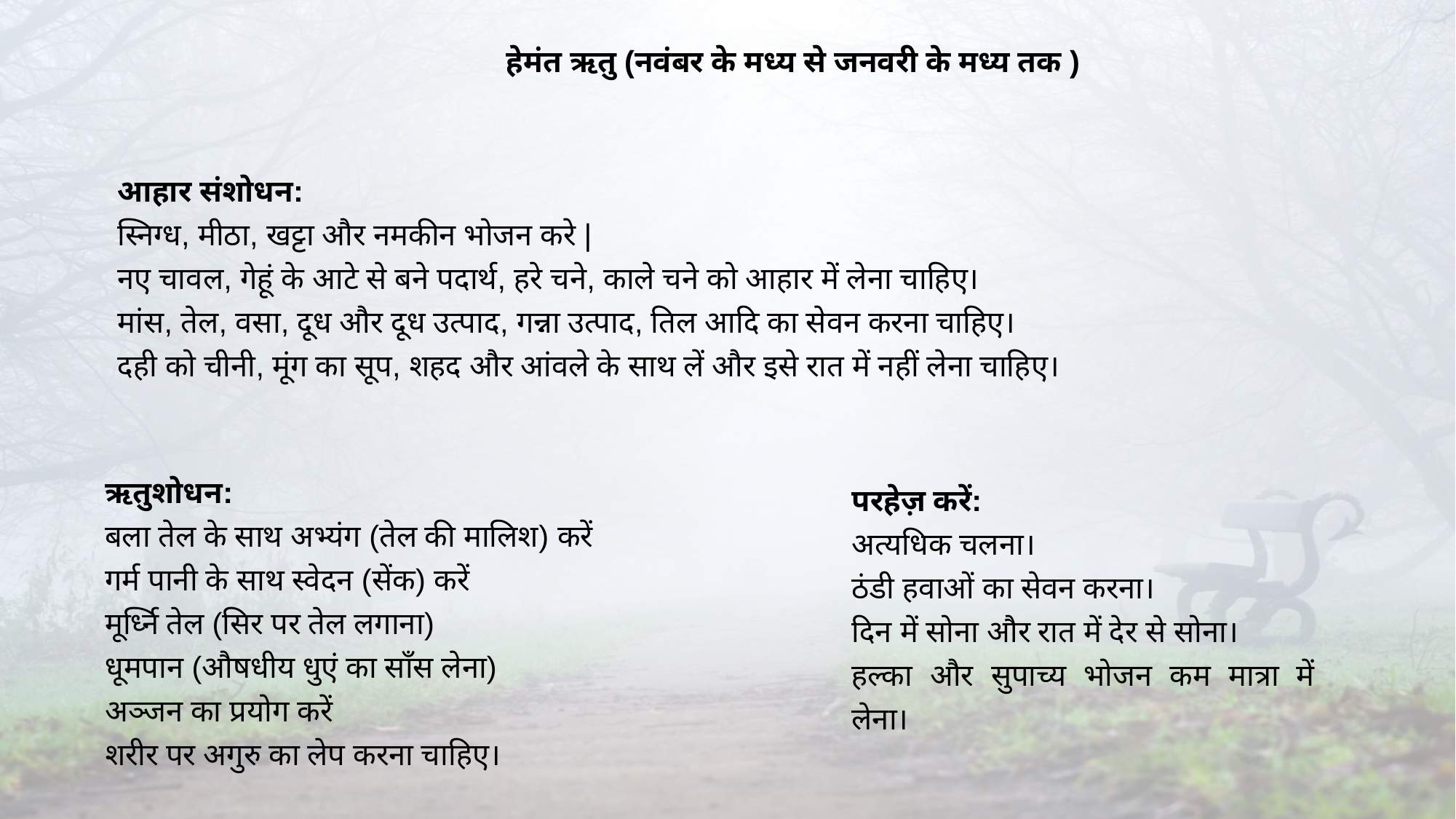

हेमंत ऋतु (नवंबर के मध्य से जनवरी के मध्य तक )

आहार संशोधन:
स्निग्ध, मीठा, खट्टा और नमकीन भोजन करे |
नए चावल, गेहूं के आटे से बने पदार्थ, हरे चने, काले चने को आहार में लेना चाहिए।
मांस, तेल, वसा, दूध और दूध उत्पाद, गन्ना उत्पाद, तिल आदि का सेवन करना चाहिए।
दही को चीनी, मूंग का सूप, शहद और आंवले के साथ लें और इसे रात में नहीं लेना चाहिए।

ऋतुशोधन:
बला तेल के साथ अभ्यंग (तेल की मालिश) करें
गर्म पानी के साथ स्वेदन (सेंक) करें
मूर्ध्नि तेल (सिर पर तेल लगाना)
धूमपान (औषधीय धुएं का साँस लेना)
अञ्जन का प्रयोग करें
शरीर पर अगुरु का लेप करना चाहिए।

परहेज़ करें:
अत्यधिक चलना।
ठंडी हवाओं का सेवन करना।
दिन में सोना और रात में देर से सोना।
हल्का और सुपाच्य भोजन कम मात्रा में लेना।